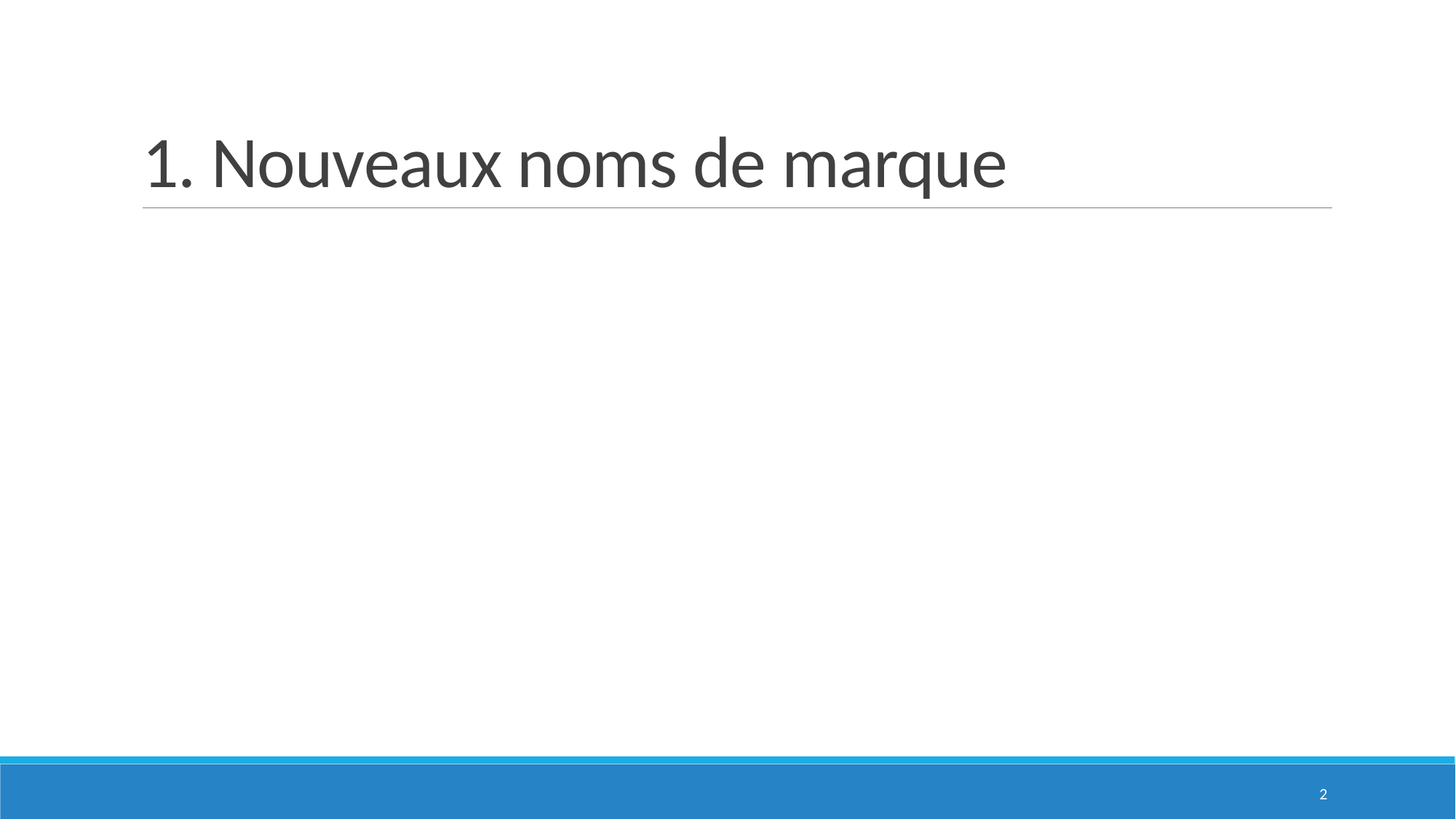

# 1. Nouveaux noms de marque

2